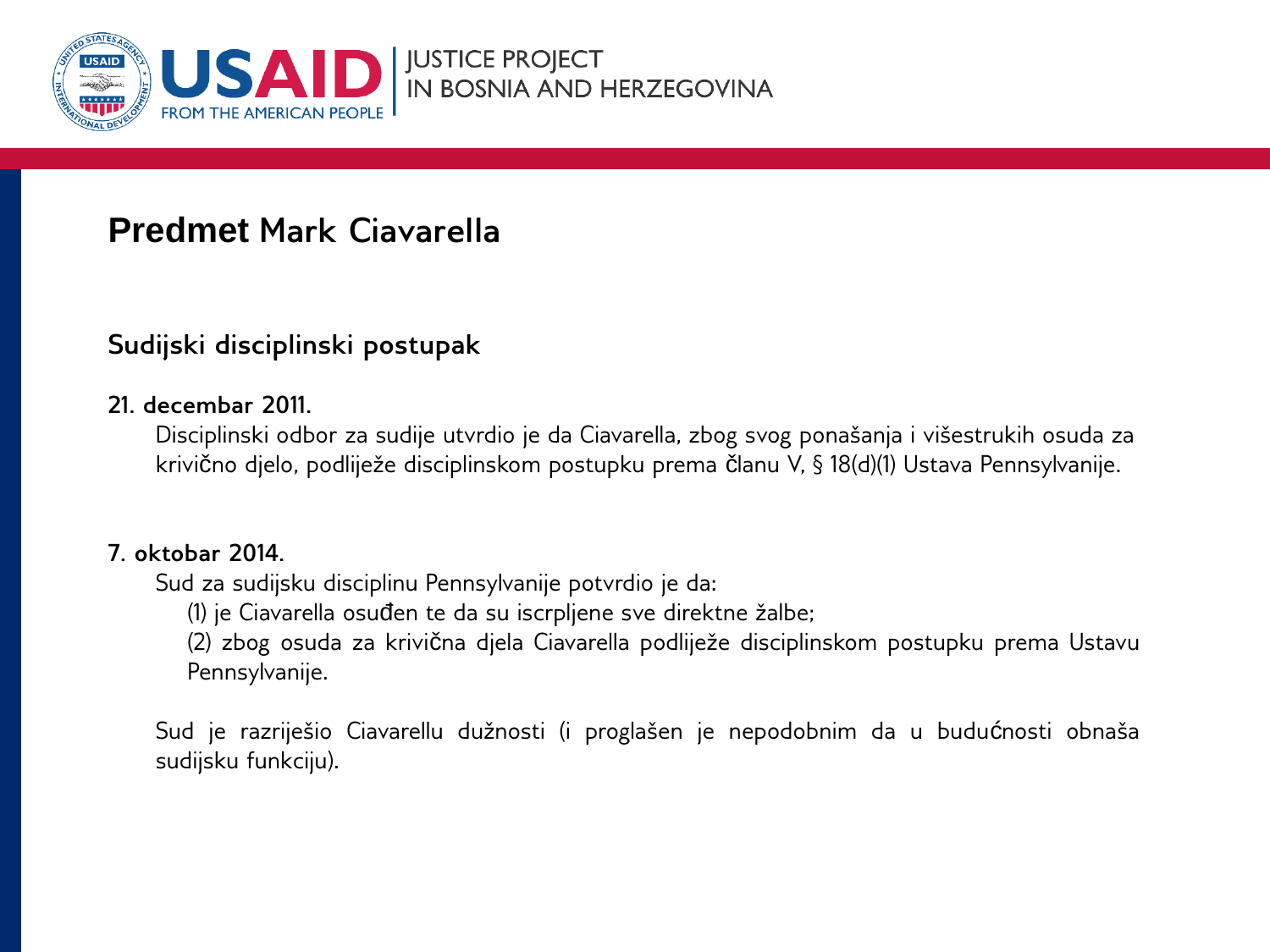

# Predmet Mark Ciavarella

Sudijski disciplinski postupak

21. decembar 2011.
	Disciplinski odbor za sudije utvrdio je da Ciavarella, zbog svog ponašanja i višestrukih osuda za krivično djelo, podliježe disciplinskom postupku prema članu V, § 18(d)(1) Ustava Pennsylvanije.

7. oktobar 2014.
	Sud za sudijsku disciplinu Pennsylvanije potvrdio je da:
(1) je Ciavarella osuđen te da su iscrpljene sve direktne žalbe;
(2) zbog osuda za krivična djela Ciavarella podliježe disciplinskom postupku prema Ustavu Pennsylvanije.

Sud je razriješio Ciavarellu dužnosti (i proglašen je nepodobnim da u budućnosti obnaša sudijsku funkciju).